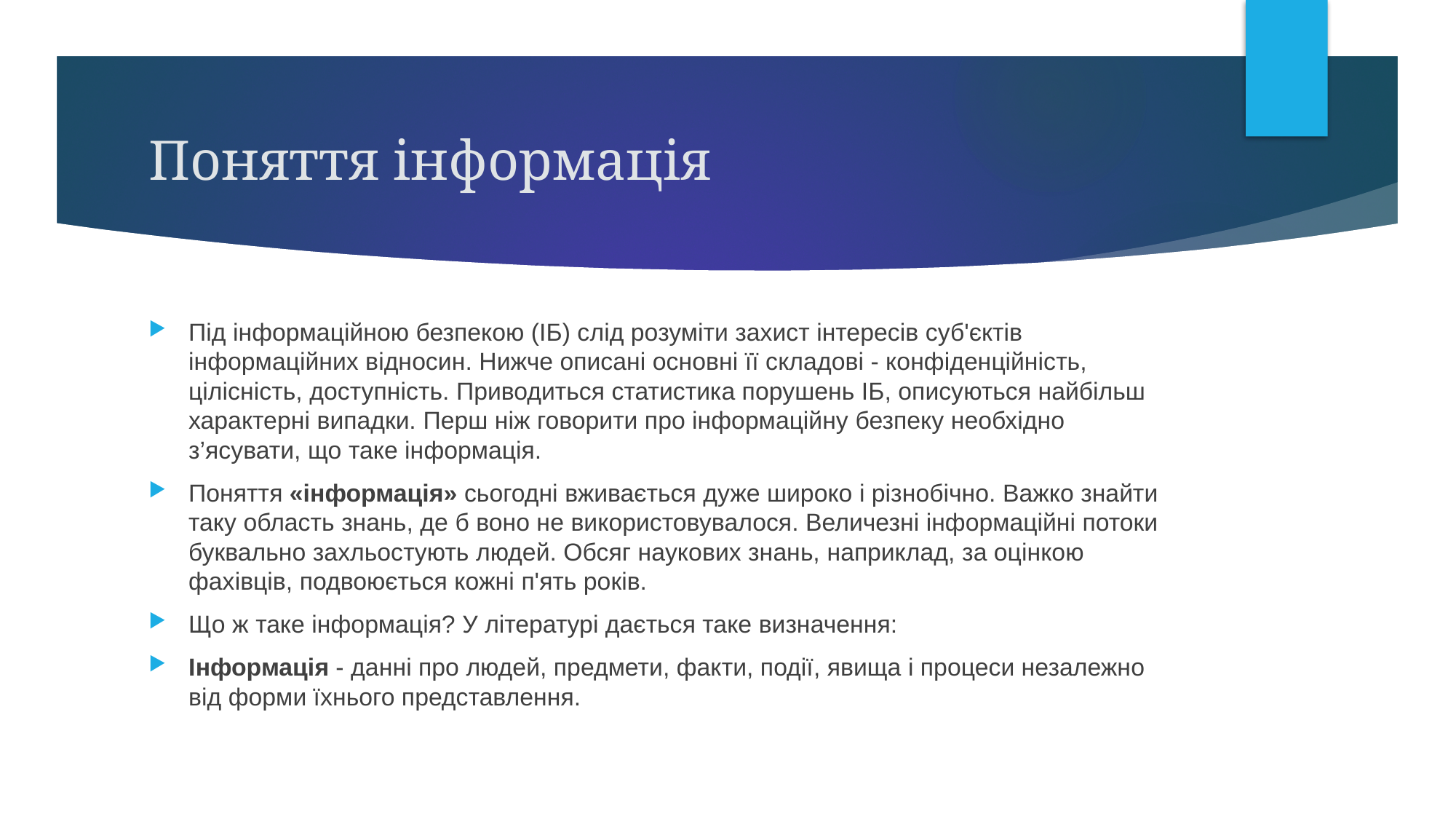

# Поняття інформація
Під інформаційною безпекою (ІБ) слід розуміти захист інтересів суб'єктів інформаційних відносин. Нижче описані основні її складові - конфіденційність, цілісність, доступність. Приводиться статистика порушень ІБ, описуються найбільш характерні випадки. Перш ніж говорити про інформаційну безпеку необхідно з’ясувати, що таке інформація.
Поняття «інформація» сьогодні вживається дуже широко і різнобічно. Важко знайти таку область знань, де б воно не використовувалося. Величезні інформаційні потоки буквально захльостують людей. Обсяг наукових знань, наприклад, за оцінкою фахівців, подвоюється кожні п'ять років.
Що ж таке інформація? У літературі дається таке визначення:
Інформація - данні про людей, предмети, факти, події, явища і процеси незалежно від форми їхнього представлення.